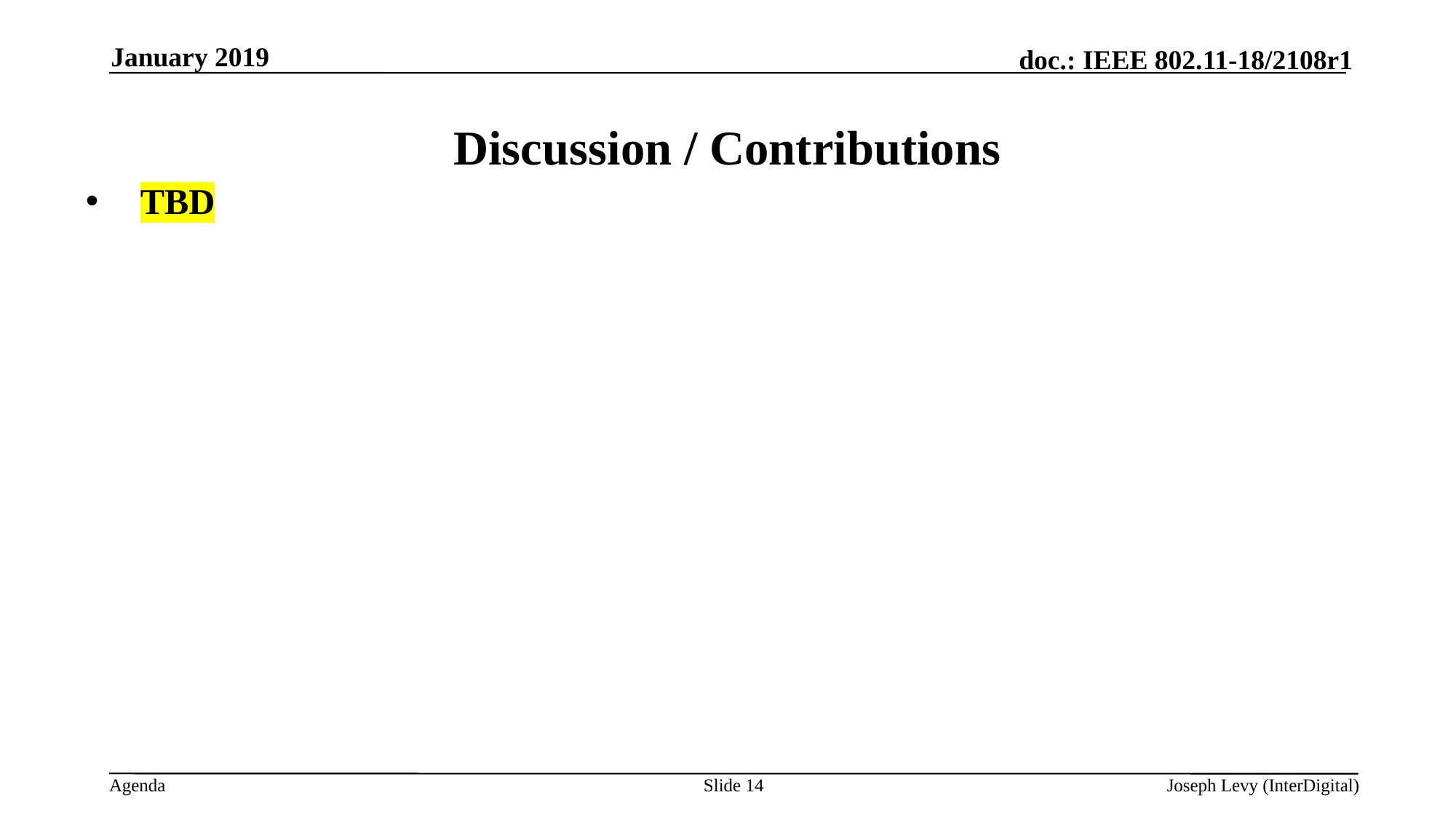

January 2019
# Discussion / Contributions
TBD
Slide 14
Joseph Levy (InterDigital)